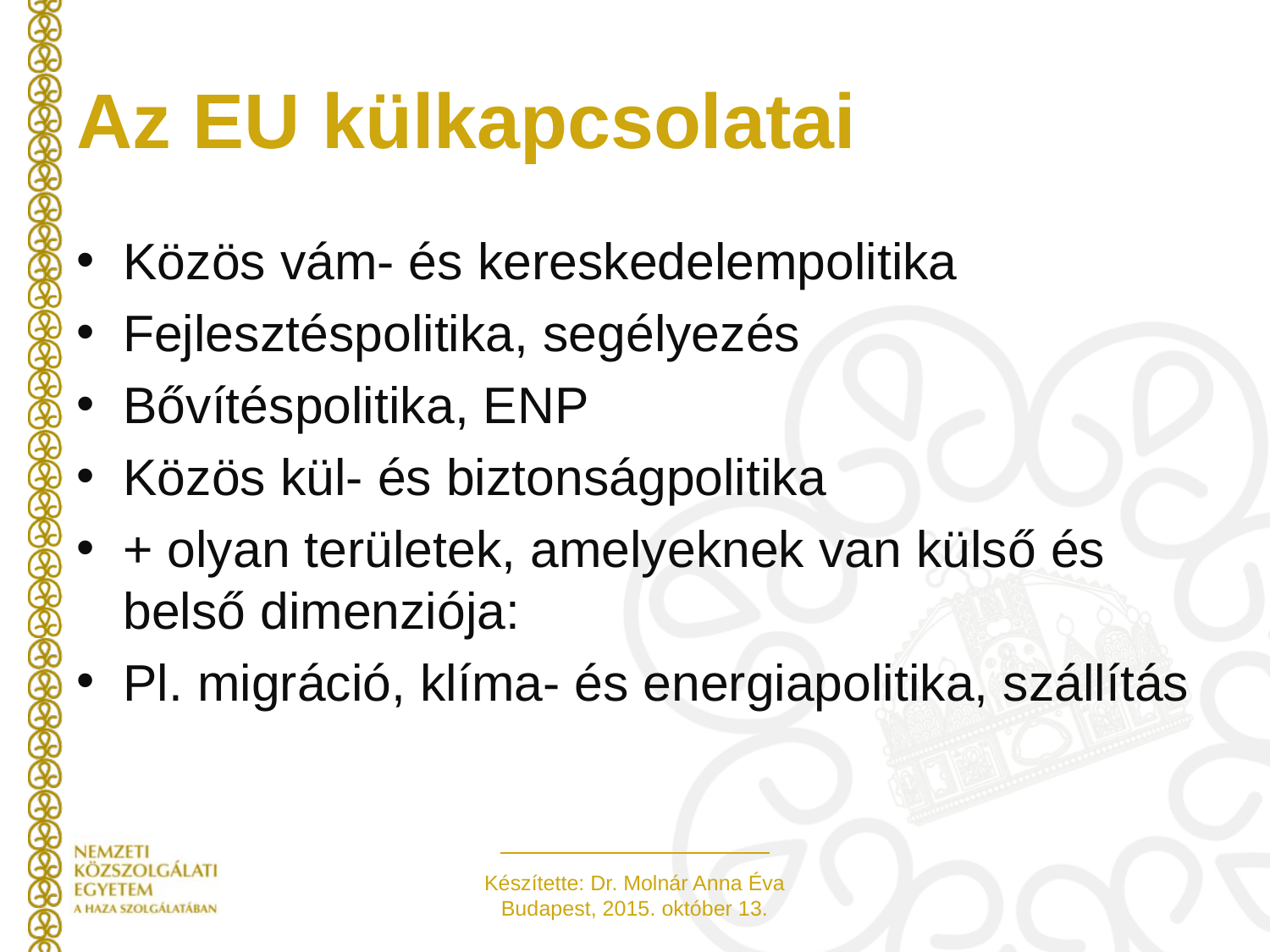

Az EU külkapcsolatai
Közös vám- és kereskedelempolitika
Fejlesztéspolitika, segélyezés
Bővítéspolitika, ENP
Közös kül- és biztonságpolitika
+ olyan területek, amelyeknek van külső és belső dimenziója:
Pl. migráció, klíma- és energiapolitika, szállítás